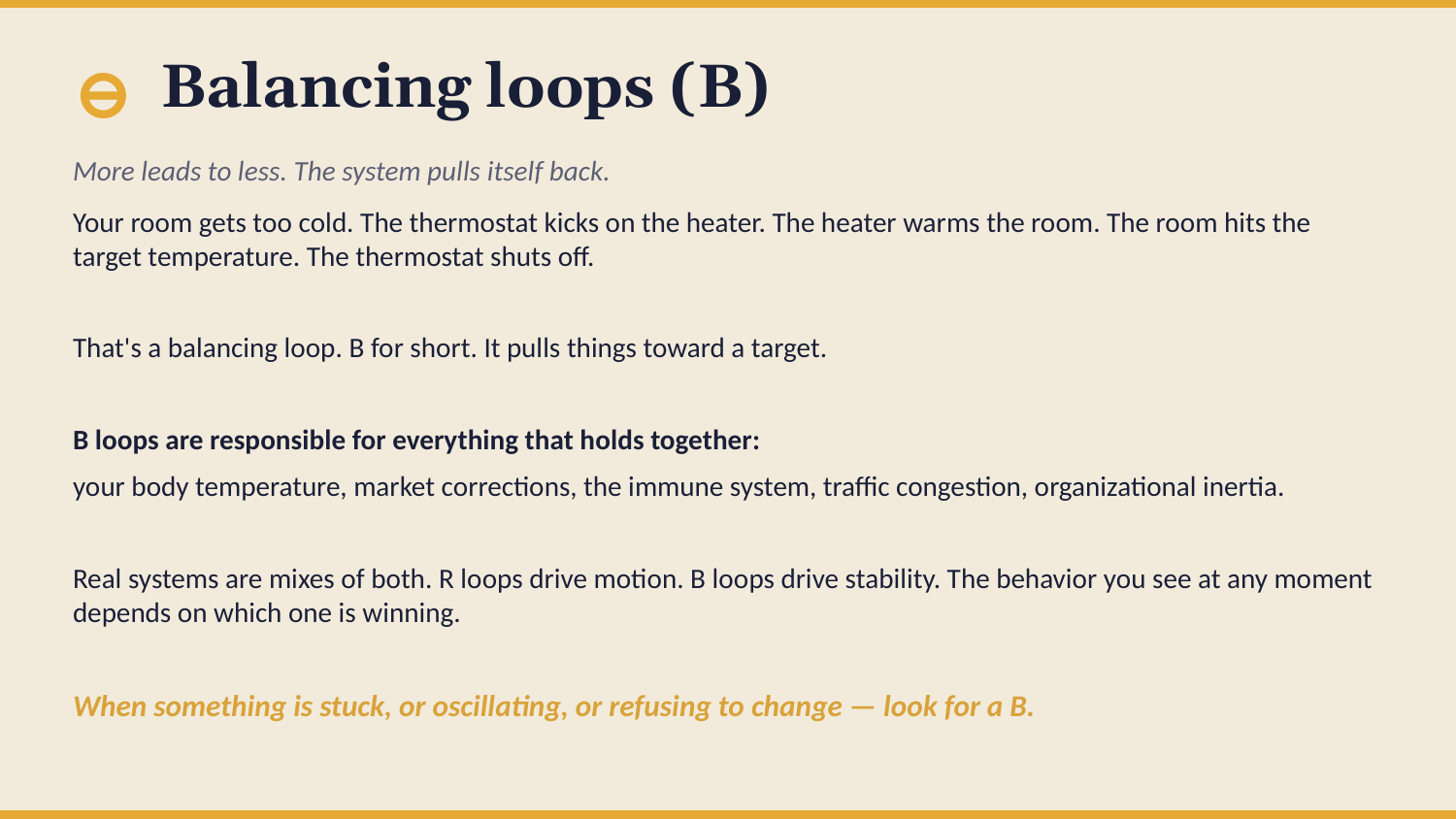

⊖
Balancing loops (B)
More leads to less. The system pulls itself back.
Your room gets too cold. The thermostat kicks on the heater. The heater warms the room. The room hits the target temperature. The thermostat shuts off.

That's a balancing loop. B for short. It pulls things toward a target.

B loops are responsible for everything that holds together:
your body temperature, market corrections, the immune system, traffic congestion, organizational inertia.

Real systems are mixes of both. R loops drive motion. B loops drive stability. The behavior you see at any moment depends on which one is winning.

When something is stuck, or oscillating, or refusing to change — look for a B.